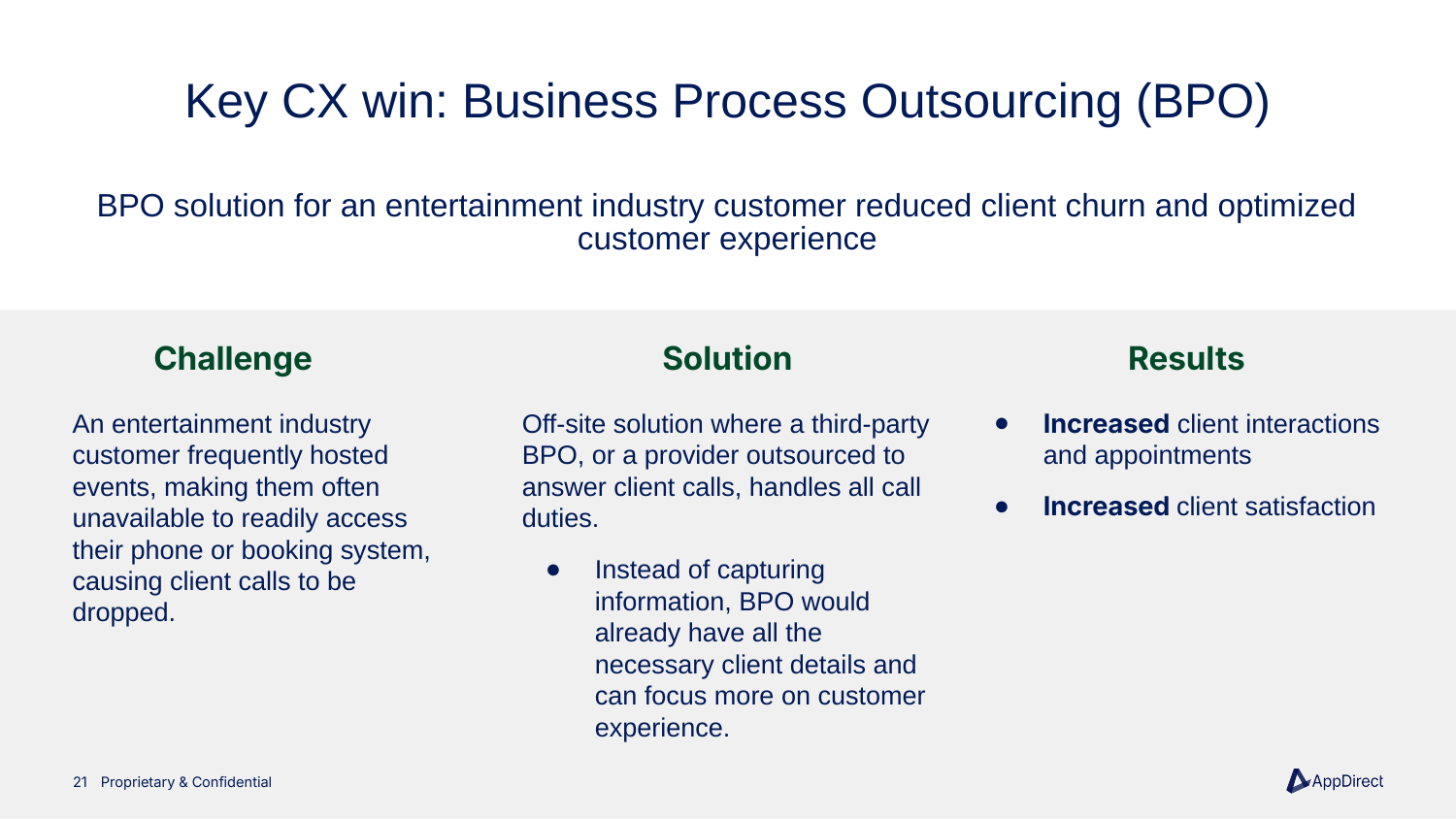

# Key CX win: Business Process Outsourcing (BPO)
BPO solution for an entertainment industry customer reduced client churn and optimized customer experience
Challenge
Solution
Results
Increased client interactions and appointments
Increased client satisfaction

An entertainment industry customer frequently hosted events, making them often unavailable to readily access their phone or booking system, causing client calls to be dropped.

Off-site solution where a third-party BPO, or a provider outsourced to answer client calls, handles all call duties.
Instead of capturing information, BPO would already have all the necessary client details and can focus more on customer experience.

21